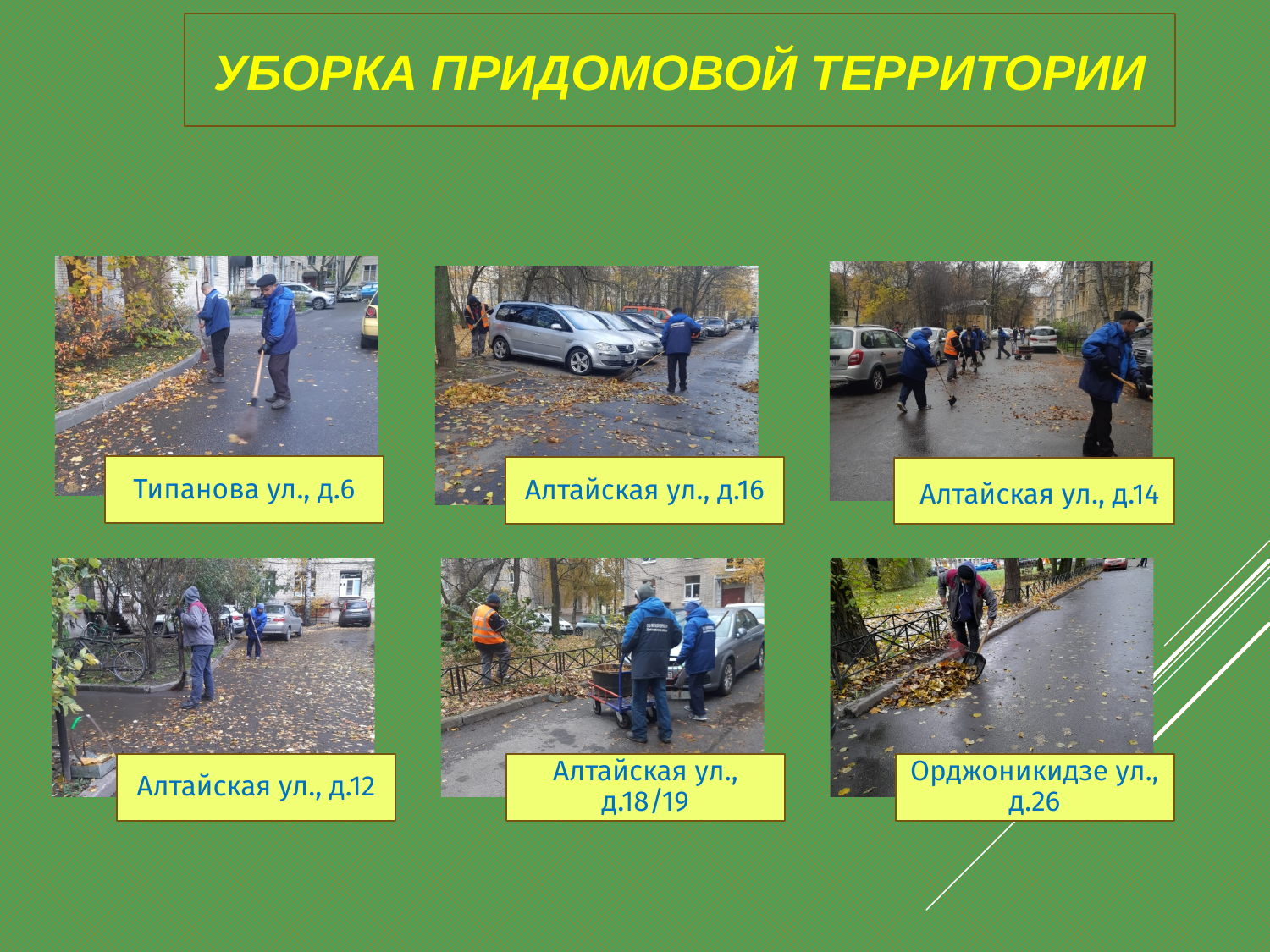

# Уборка придомовой территории
Типанова ул., д.6
Алтайская ул., д.16
 Алтайская ул., д.14
Алтайская ул., д.12
Алтайская ул., д.18/19
Орджоникидзе ул., д.26